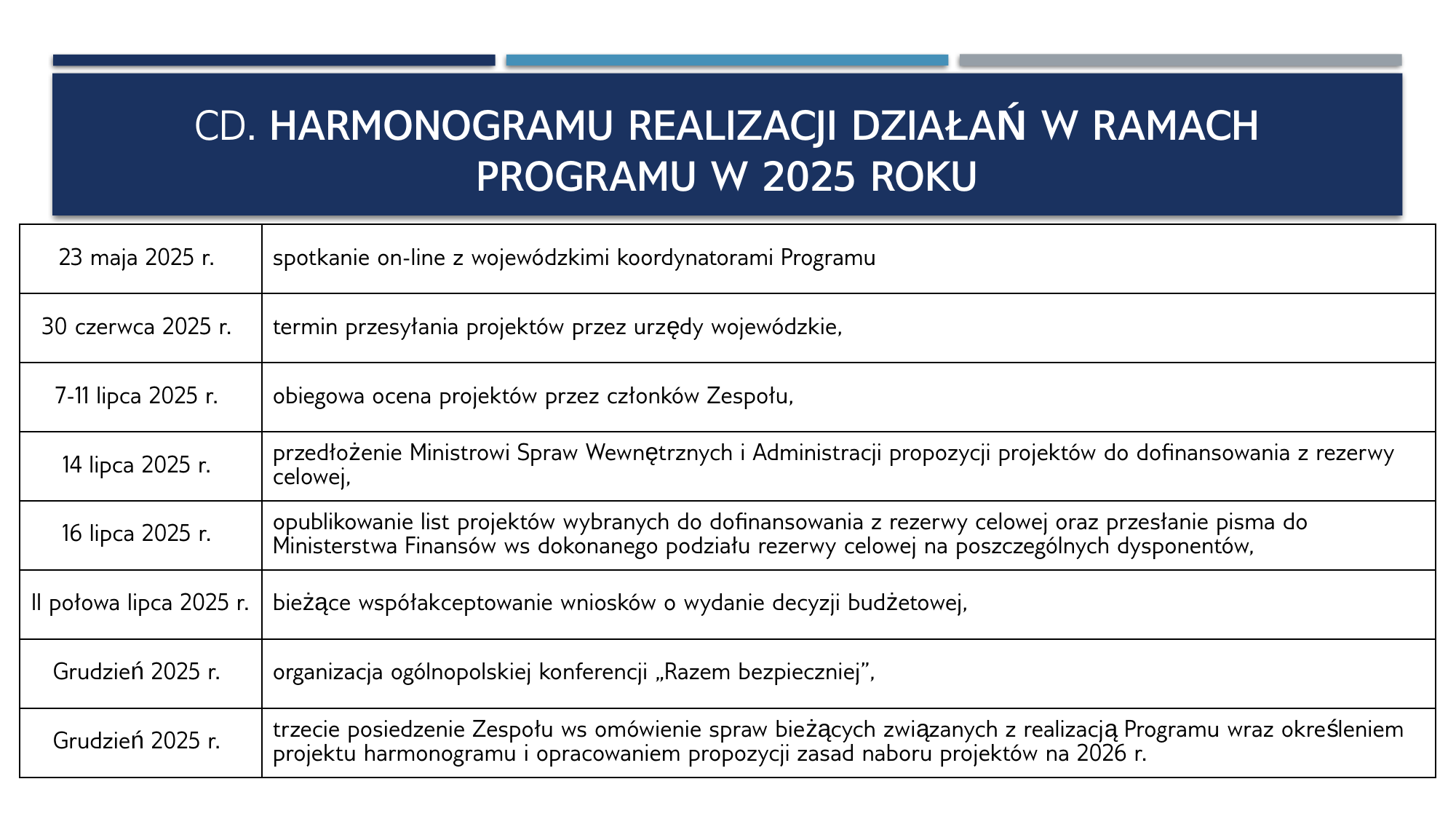

# cd. Harmonogramu realizacji działań w ramach Programu w 2025 roku
| 23 maja 2025 r. | spotkanie on-line z wojewódzkimi koordynatorami Programu |
| --- | --- |
| 30 czerwca 2025 r. | termin przesyłania projektów przez urzędy wojewódzkie, |
| 7-11 lipca 2025 r. | obiegowa ocena projektów przez członków Zespołu, |
| 14 lipca 2025 r. | przedłożenie Ministrowi Spraw Wewnętrznych i Administracji propozycji projektów do dofinansowania z rezerwy celowej, |
| 16 lipca 2025 r. | opublikowanie list projektów wybranych do dofinansowania z rezerwy celowej oraz przesłanie pisma do Ministerstwa Finansów ws dokonanego podziału rezerwy celowej na poszczególnych dysponentów, |
| II połowa lipca 2025 r. | bieżące współakceptowanie wniosków o wydanie decyzji budżetowej, |
| Grudzień 2025 r. | organizacja ogólnopolskiej konferencji „Razem bezpieczniej”, |
| Grudzień 2025 r. | trzecie posiedzenie Zespołu ws omówienie spraw bieżących związanych z realizacją Programu wraz określeniem projektu harmonogramu i opracowaniem propozycji zasad naboru projektów na 2026 r. |